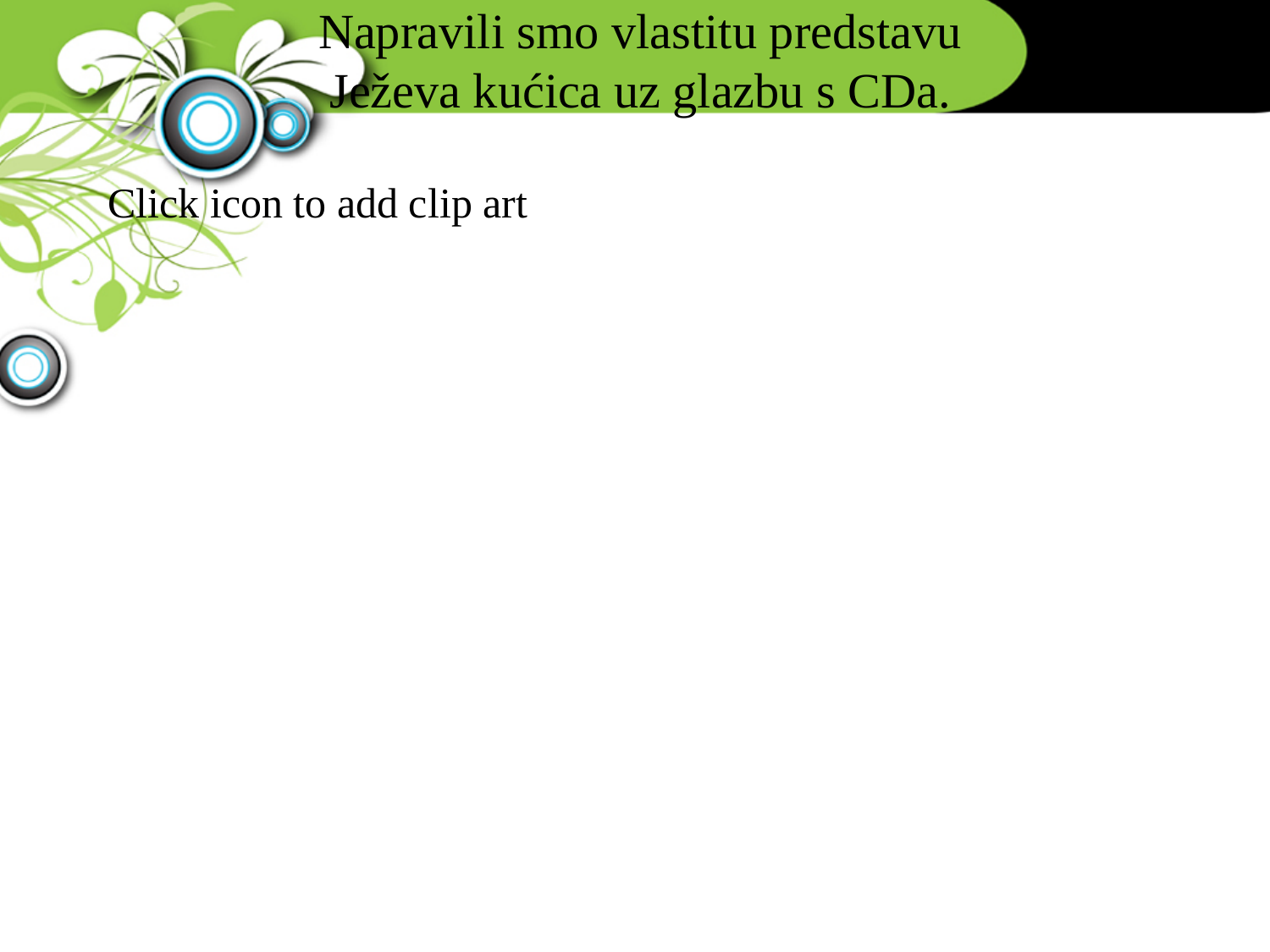

# Napravili smo vlastitu predstavu Ježeva kućica uz glazbu s CDa.